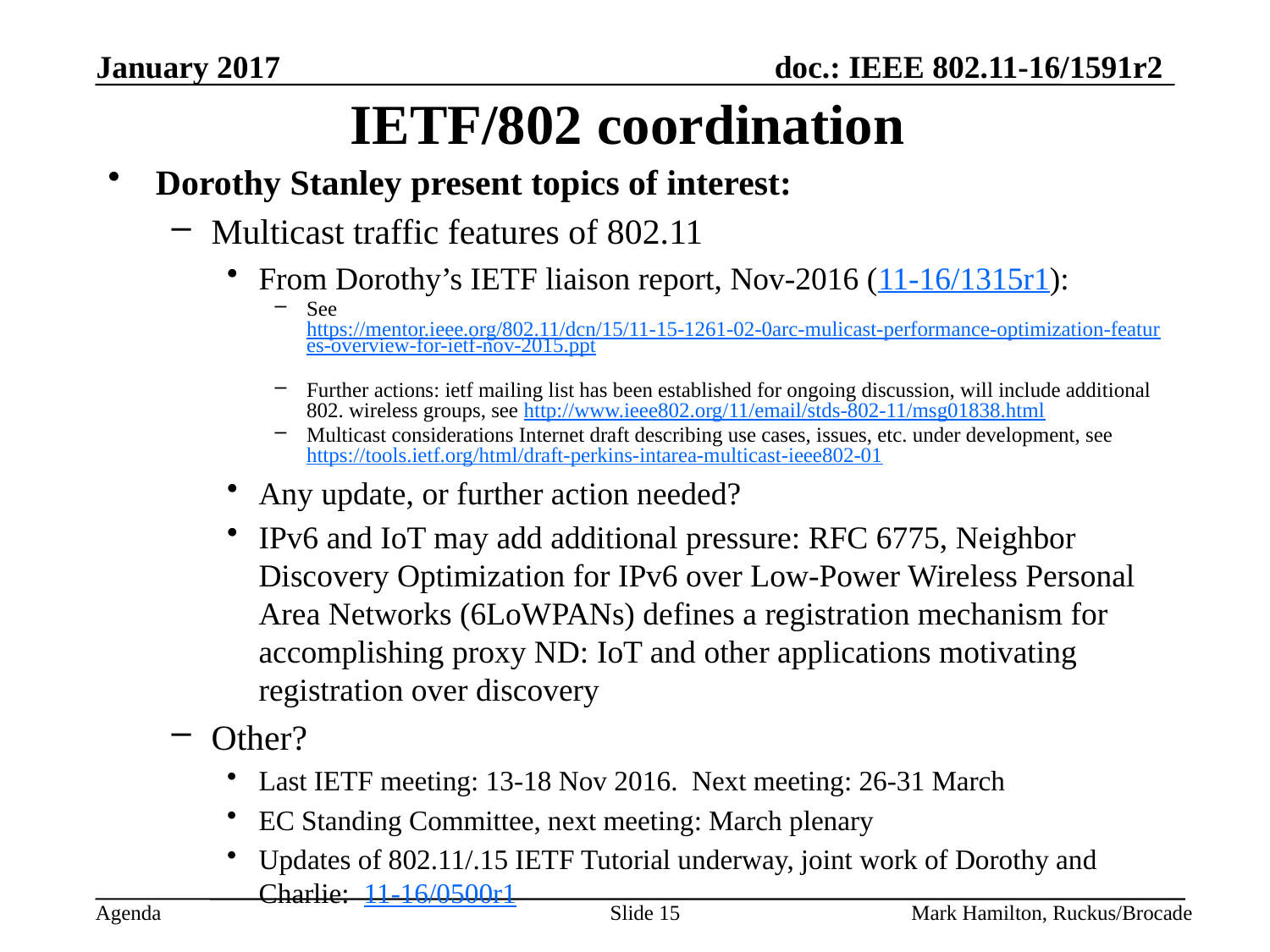

# IETF/802 coordination
Dorothy Stanley present topics of interest:
Multicast traffic features of 802.11
From Dorothy’s IETF liaison report, Nov-2016 (11-16/1315r1):
See https://mentor.ieee.org/802.11/dcn/15/11-15-1261-02-0arc-mulicast-performance-optimization-features-overview-for-ietf-nov-2015.ppt
Further actions: ietf mailing list has been established for ongoing discussion, will include additional 802. wireless groups, see http://www.ieee802.org/11/email/stds-802-11/msg01838.html
Multicast considerations Internet draft describing use cases, issues, etc. under development, see https://tools.ietf.org/html/draft-perkins-intarea-multicast-ieee802-01
Any update, or further action needed?
IPv6 and IoT may add additional pressure: RFC 6775, Neighbor Discovery Optimization for IPv6 over Low-Power Wireless Personal Area Networks (6LoWPANs) defines a registration mechanism for accomplishing proxy ND: IoT and other applications motivating registration over discovery
Other?
Last IETF meeting: 13-18 Nov 2016.  Next meeting: 26-31 March
EC Standing Committee, next meeting: March plenary
Updates of 802.11/.15 IETF Tutorial underway, joint work of Dorothy and Charlie:  11-16/0500r1